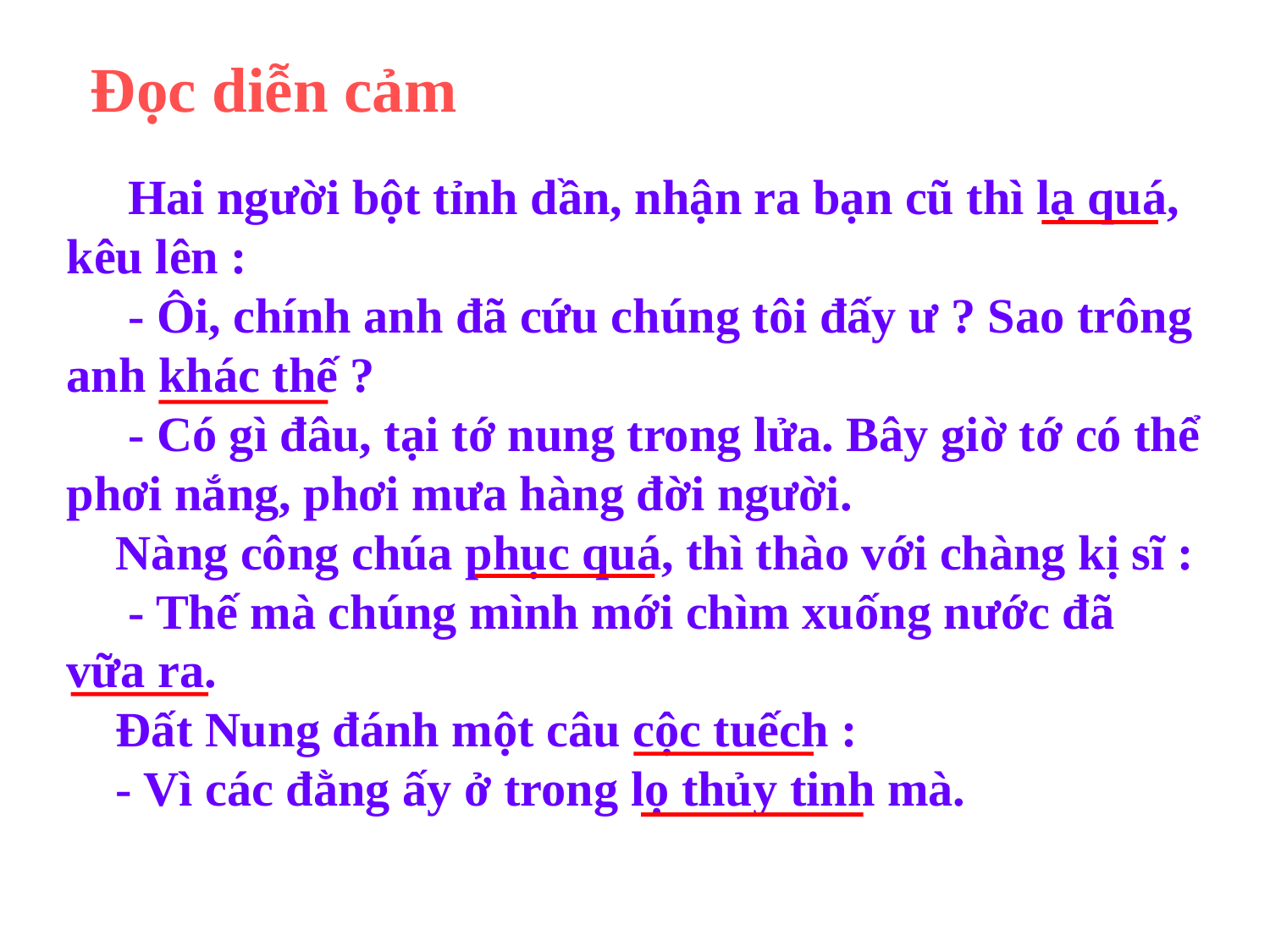

Đọc diễn cảm
     Hai người bột tỉnh dần, nhận ra bạn cũ thì lạ quá, kêu lên :
     - Ôi, chính anh đã cứu chúng tôi đấy ư ? Sao trông anh khác thế ?
     - Có gì đâu, tại tớ nung trong lửa. Bây giờ tớ có thể phơi nắng, phơi mưa hàng đời người.
    Nàng công chúa phục quá, thì thào với chàng kị sĩ :
     - Thế mà chúng mình mới chìm xuống nước đã
vữa ra.
    Đất Nung đánh một câu cộc tuếch :
    - Vì các đằng ấy ở trong lọ thủy tinh mà.